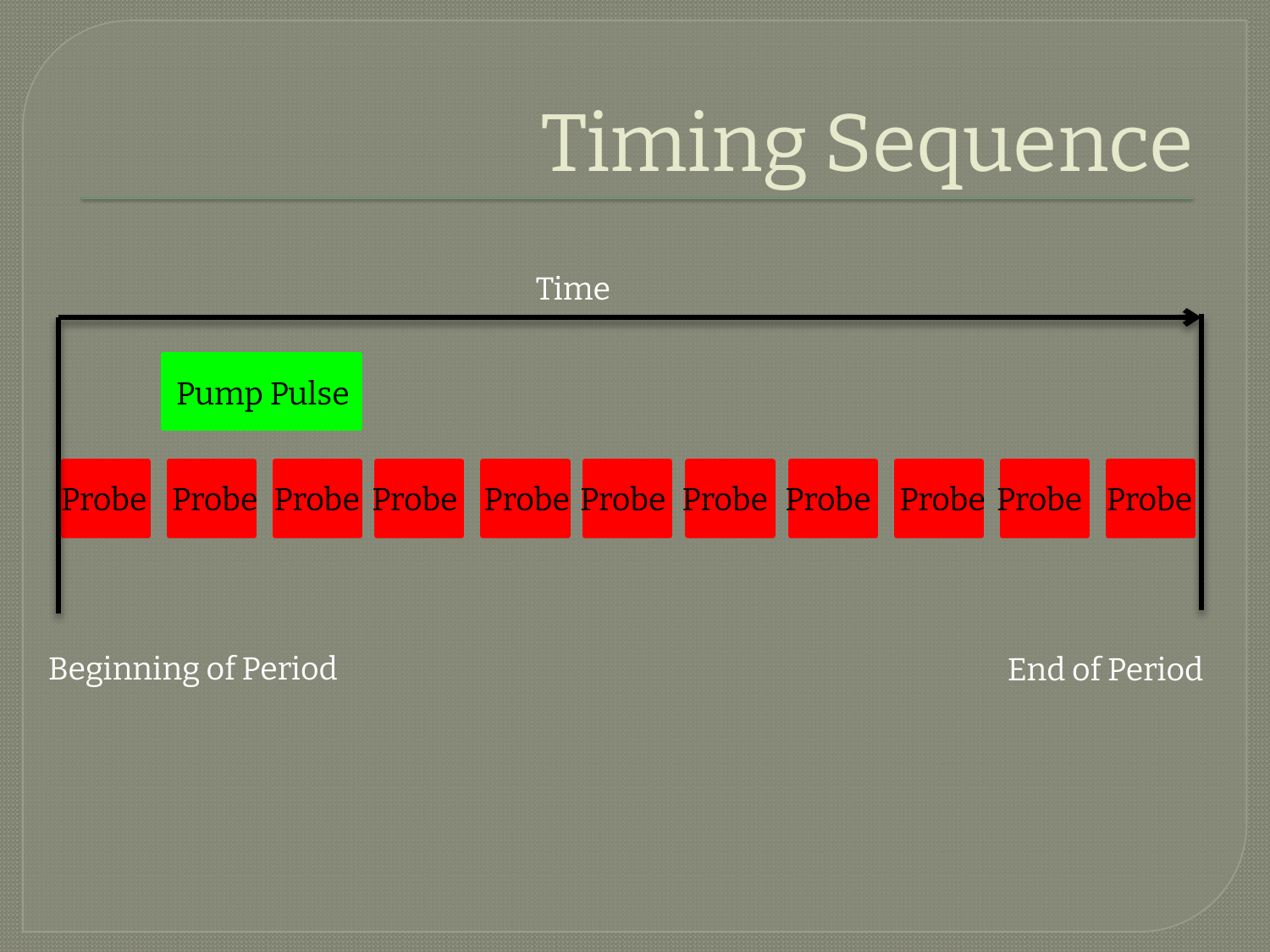

# Timing Sequence
Time

Pump Pulse

Probe
Probe
Probe
Probe
Probe
Probe
Probe
Probe
Probe
Probe
Probe
Beginning of Period
End of Period